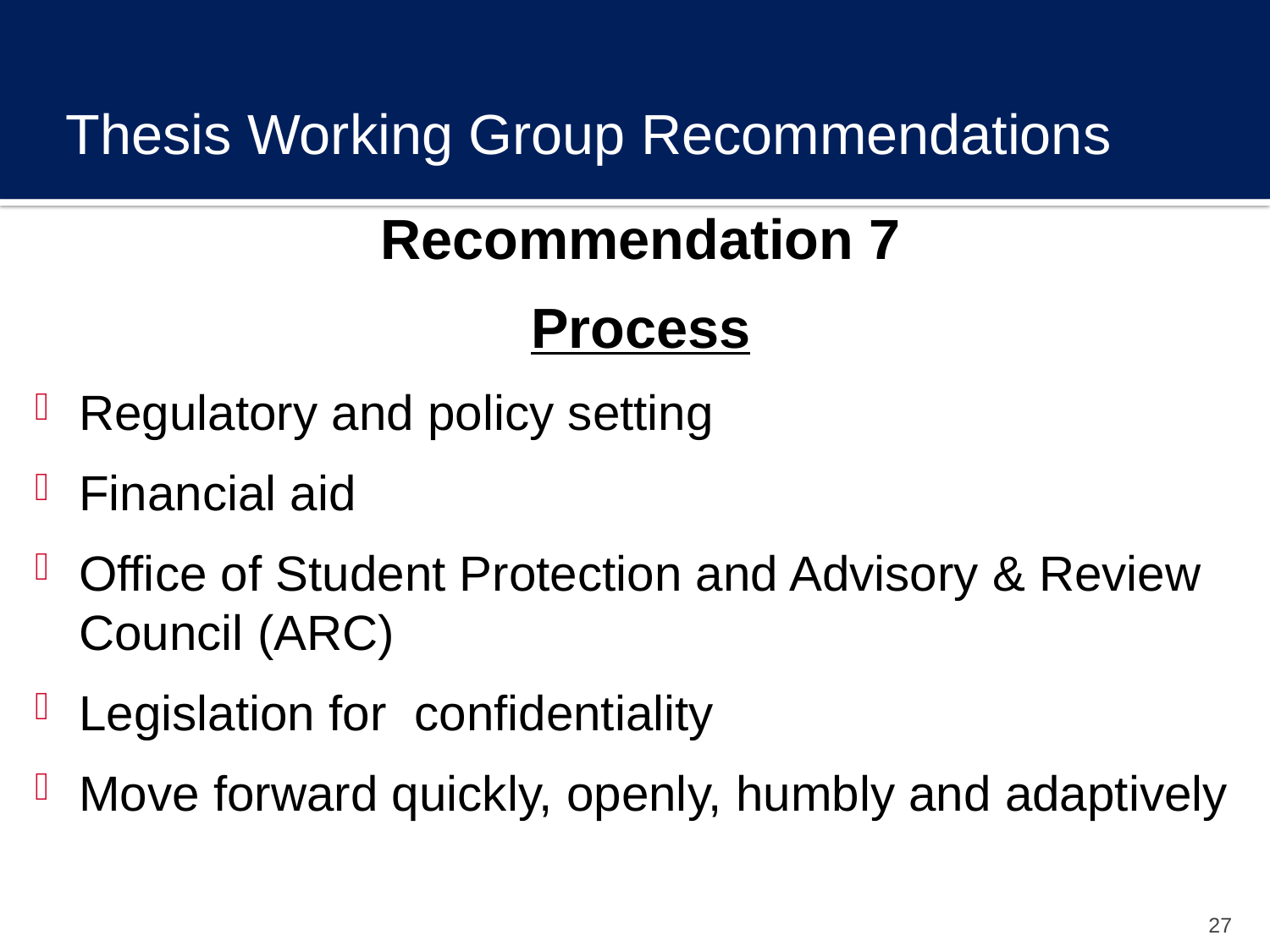

# Thesis Working Group Recommendations
Recommendation 7
Process
Regulatory and policy setting
Financial aid
Office of Student Protection and Advisory & Review Council (ARC)
Legislation for  confidentiality
Move forward quickly, openly, humbly and adaptively